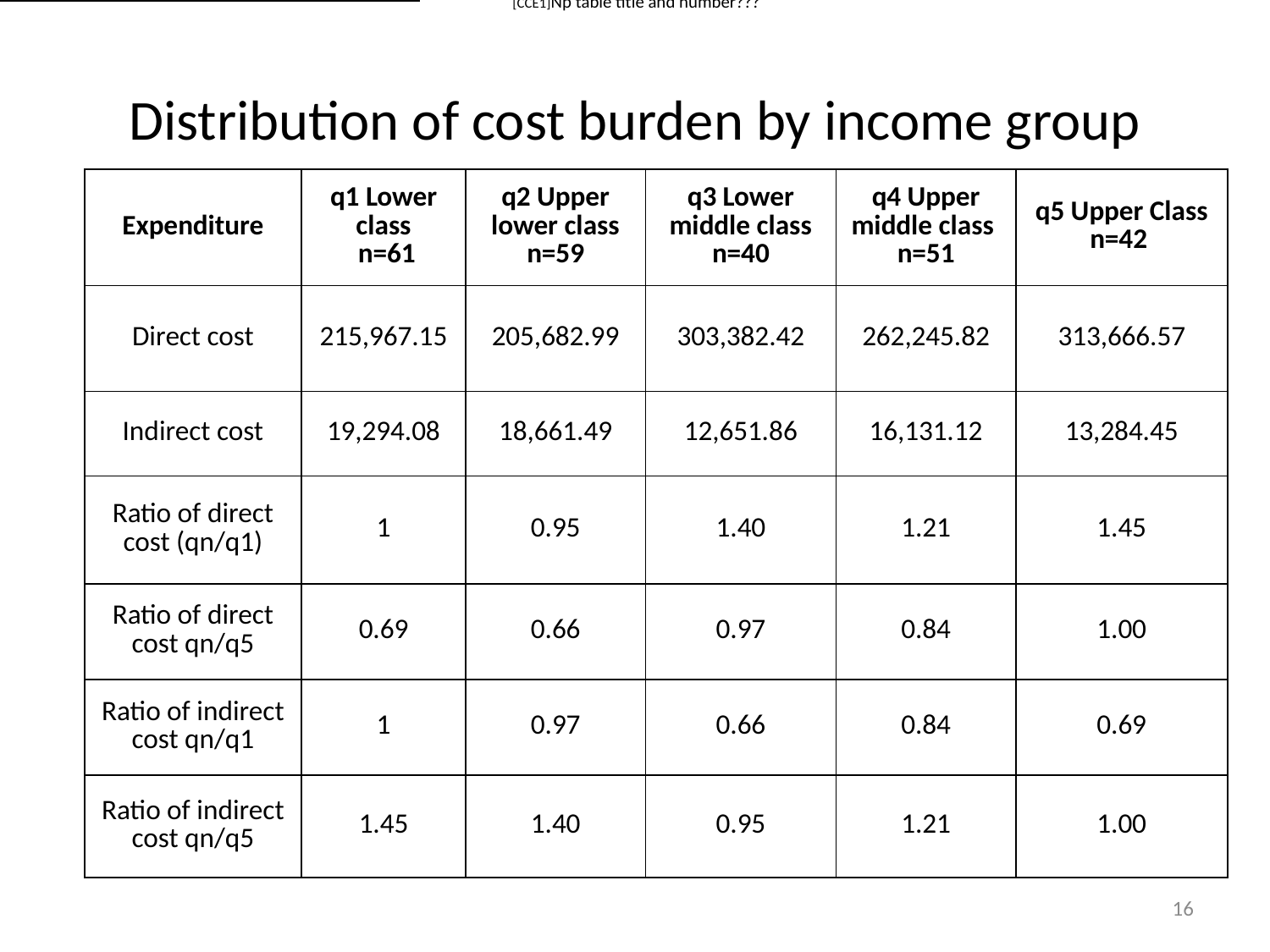

[CCE1]Np table title and number???
# Distribution of cost burden by income group
| Expenditure | q1 Lower class n=61 | q2 Upper lower class n=59 | q3 Lower middle class n=40 | q4 Upper middle class n=51 | q5 Upper Class n=42 |
| --- | --- | --- | --- | --- | --- |
| Direct cost | 215,967.15 | 205,682.99 | 303,382.42 | 262,245.82 | 313,666.57 |
| Indirect cost | 19,294.08 | 18,661.49 | 12,651.86 | 16,131.12 | 13,284.45 |
| Ratio of direct cost (qn/q1) | 1 | 0.95 | 1.40 | 1.21 | 1.45 |
| Ratio of direct cost qn/q5 | 0.69 | 0.66 | 0.97 | 0.84 | 1.00 |
| Ratio of indirect cost qn/q1 | 1 | 0.97 | 0.66 | 0.84 | 0.69 |
| Ratio of indirect cost qn/q5 | 1.45 | 1.40 | 0.95 | 1.21 | 1.00 |
16